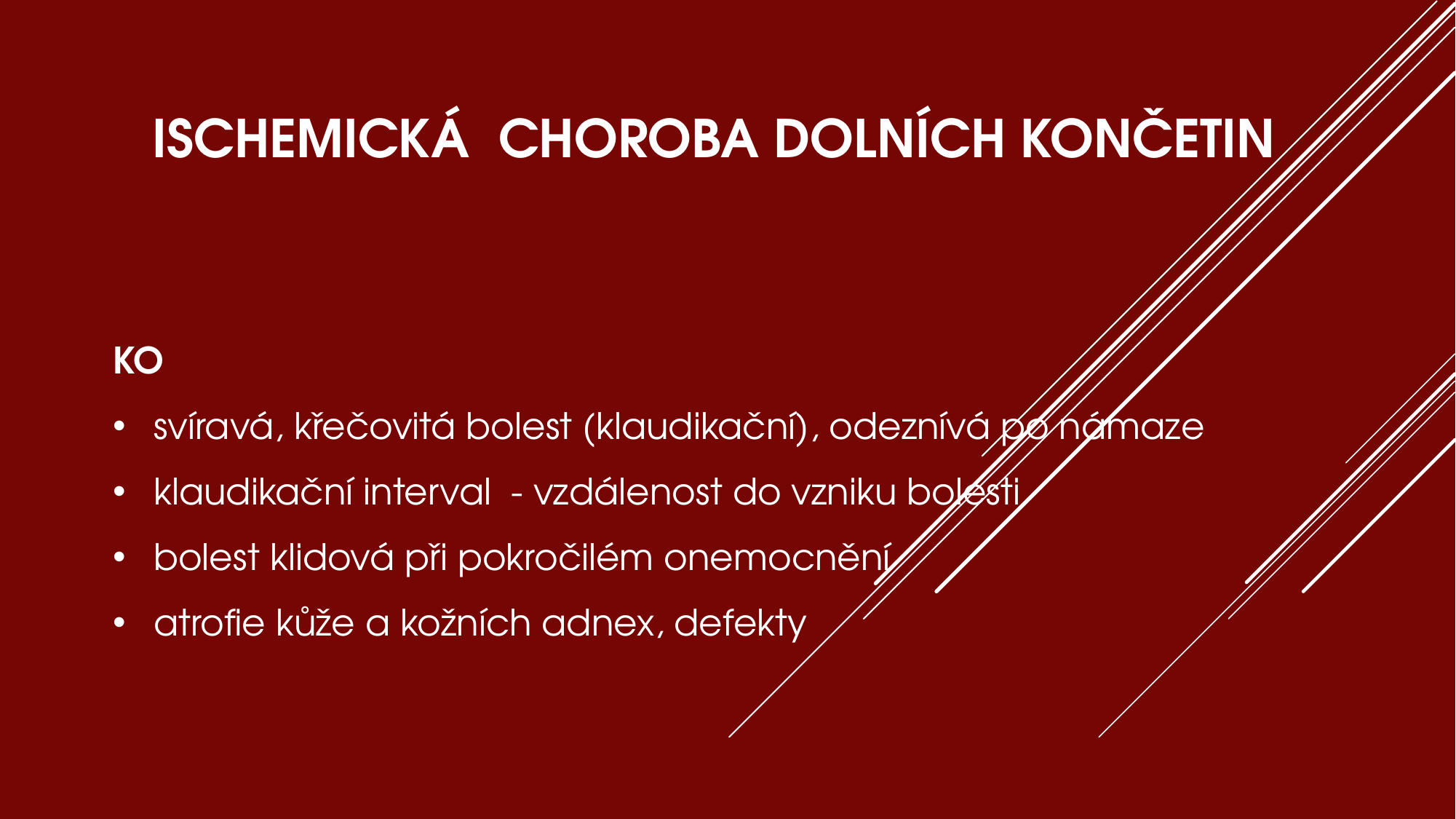

# Ischemická  choroba dolních končetin
KO
svíravá, křečovitá bolest (klaudikační), odeznívá po námaze
klaudikační interval  - vzdálenost do vzniku bolesti
bolest klidová při pokročilém onemocnění
atrofie kůže a kožních adnex, defekty